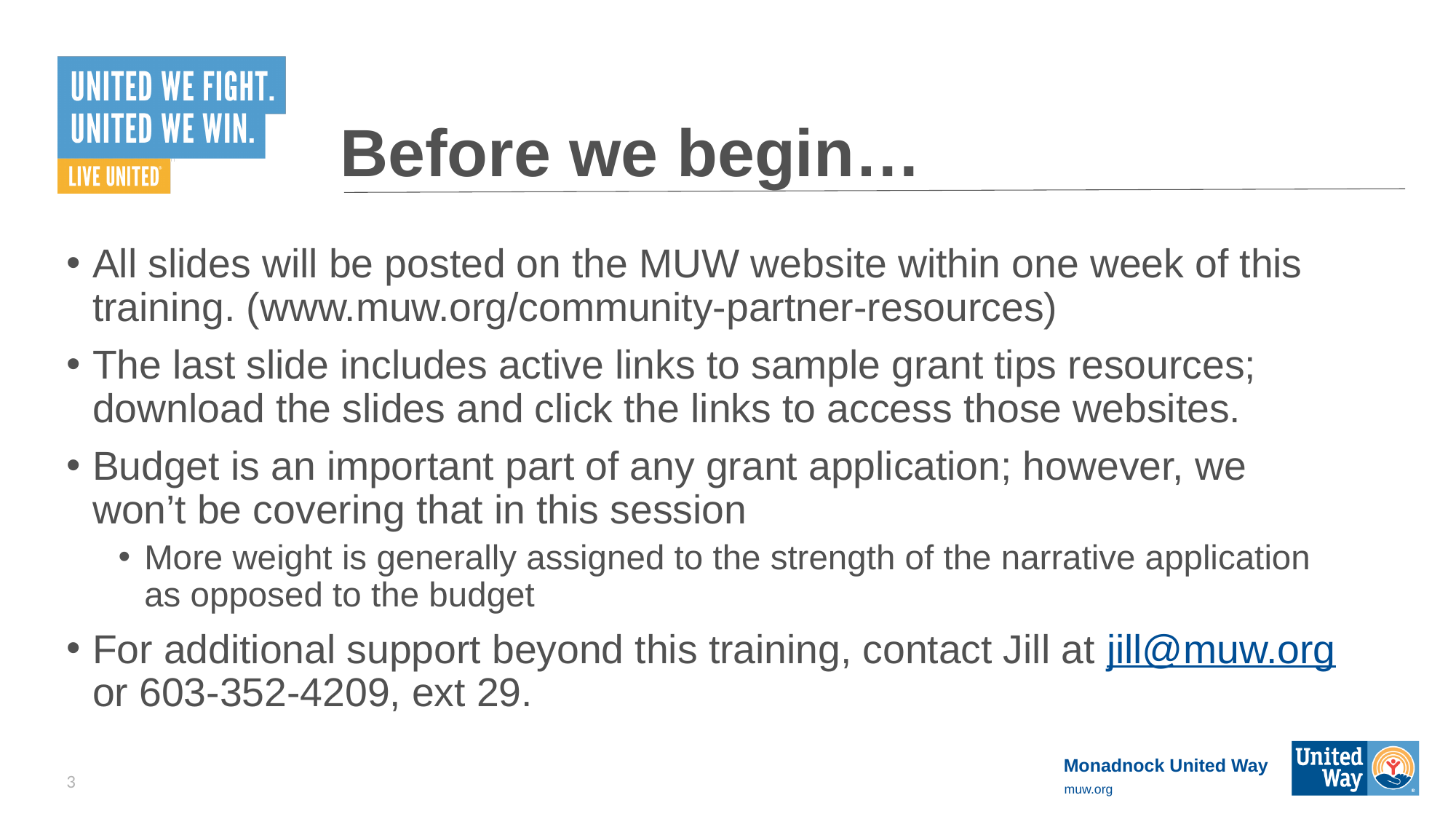

# Before we begin…
All slides will be posted on the MUW website within one week of this training. (www.muw.org/community-partner-resources)
The last slide includes active links to sample grant tips resources; download the slides and click the links to access those websites.
Budget is an important part of any grant application; however, we won’t be covering that in this session
More weight is generally assigned to the strength of the narrative application as opposed to the budget
For additional support beyond this training, contact Jill at jill@muw.org or 603-352-4209, ext 29.
3